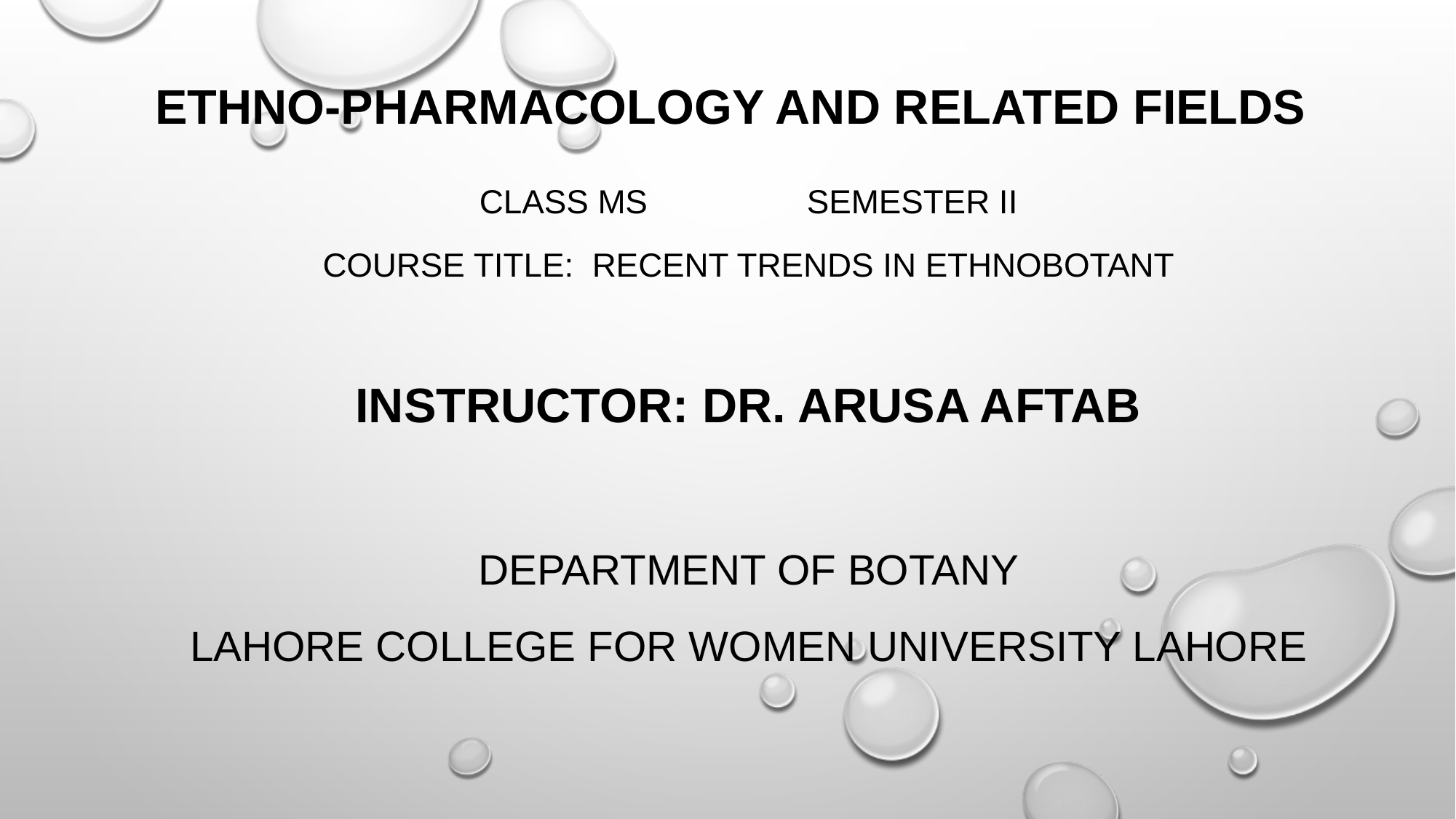

# Ethno-pharmACOLOGY and related fields
Class MS 		Semester ii
COURSE TITLE:  RECENT TRENDS IN ETHNOBOTANT

Instructor: DR. ARUSA AFTAB

DEPARTMENT OF BOTANY
LAHORE COLLEGE FOR WOMEN UNIVERSITY LAHORE